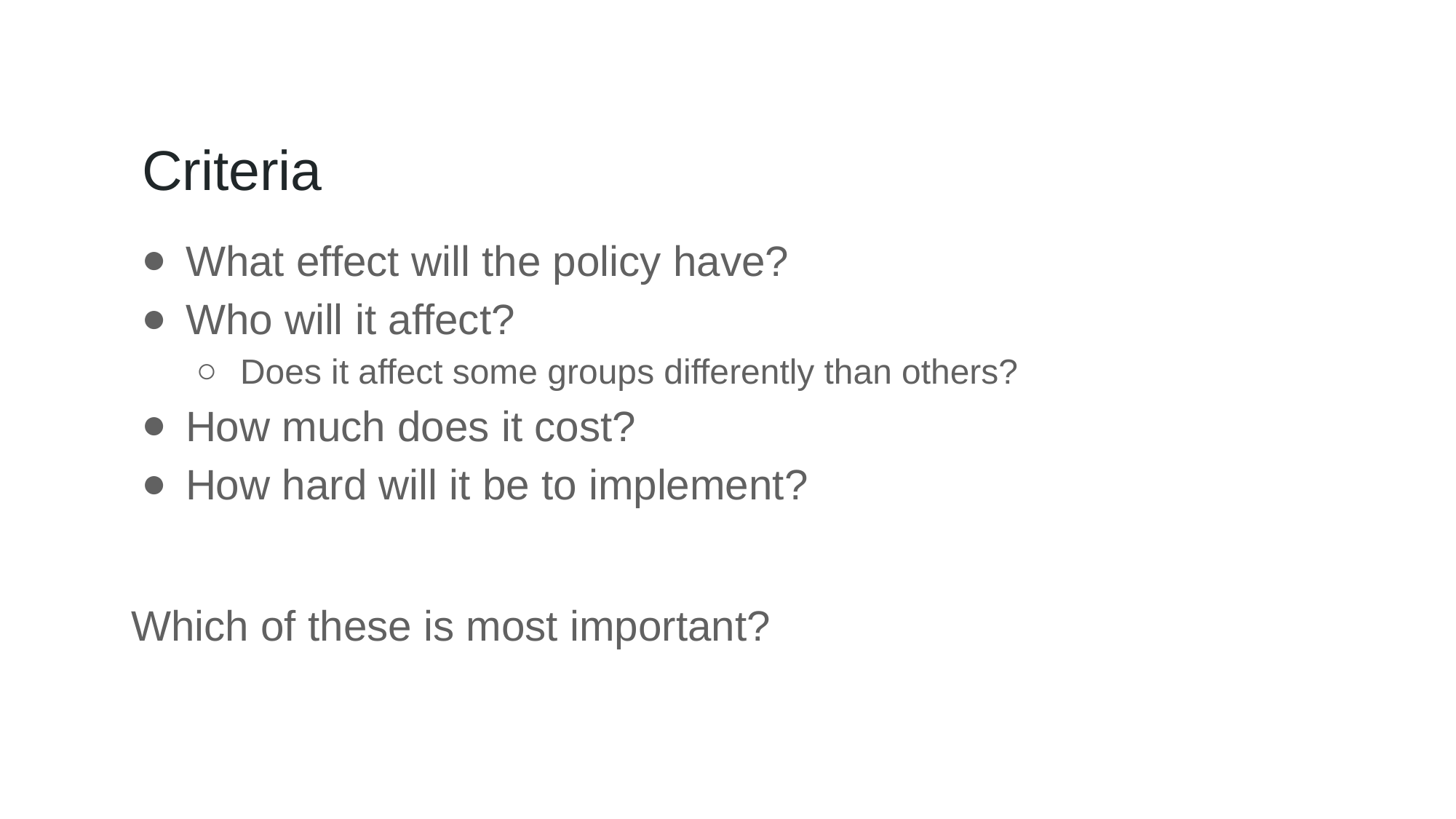

# Criteria
What effect will the policy have?
Who will it affect?
Does it affect some groups differently than others?
How much does it cost?
How hard will it be to implement?

Which of these is most important?